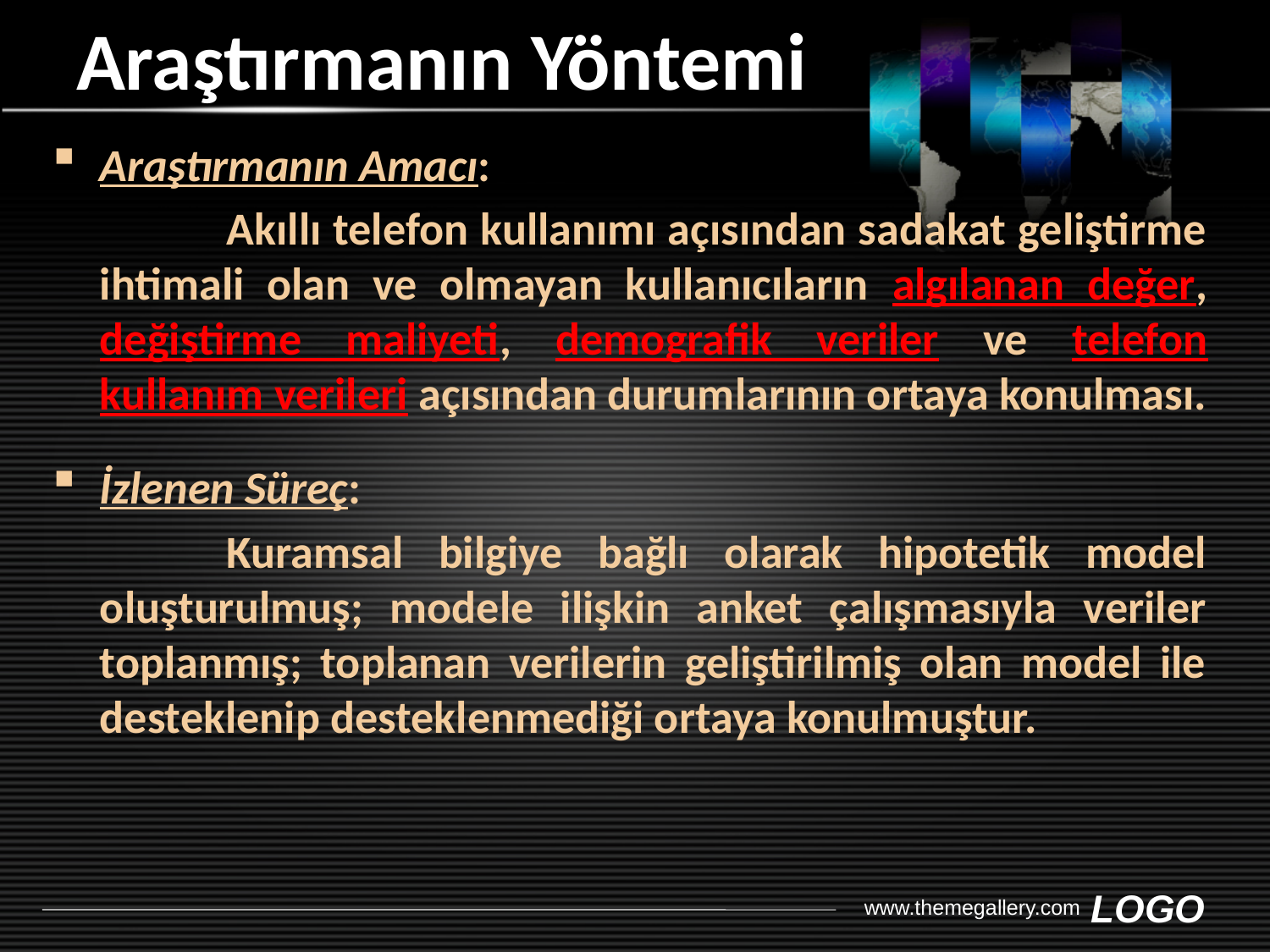

# Araştırmanın Yöntemi
Araştırmanın Amacı:
		Akıllı telefon kullanımı açısından sadakat geliştirme ihtimali olan ve olmayan kullanıcıların algılanan değer, değiştirme maliyeti, demografik veriler ve telefon kullanım verileri açısından durumlarının ortaya konulması.

İzlenen Süreç:
		Kuramsal bilgiye bağlı olarak hipotetik model oluşturulmuş; modele ilişkin anket çalışmasıyla veriler toplanmış; toplanan verilerin geliştirilmiş olan model ile desteklenip desteklenmediği ortaya konulmuştur.

www.themegallery.com